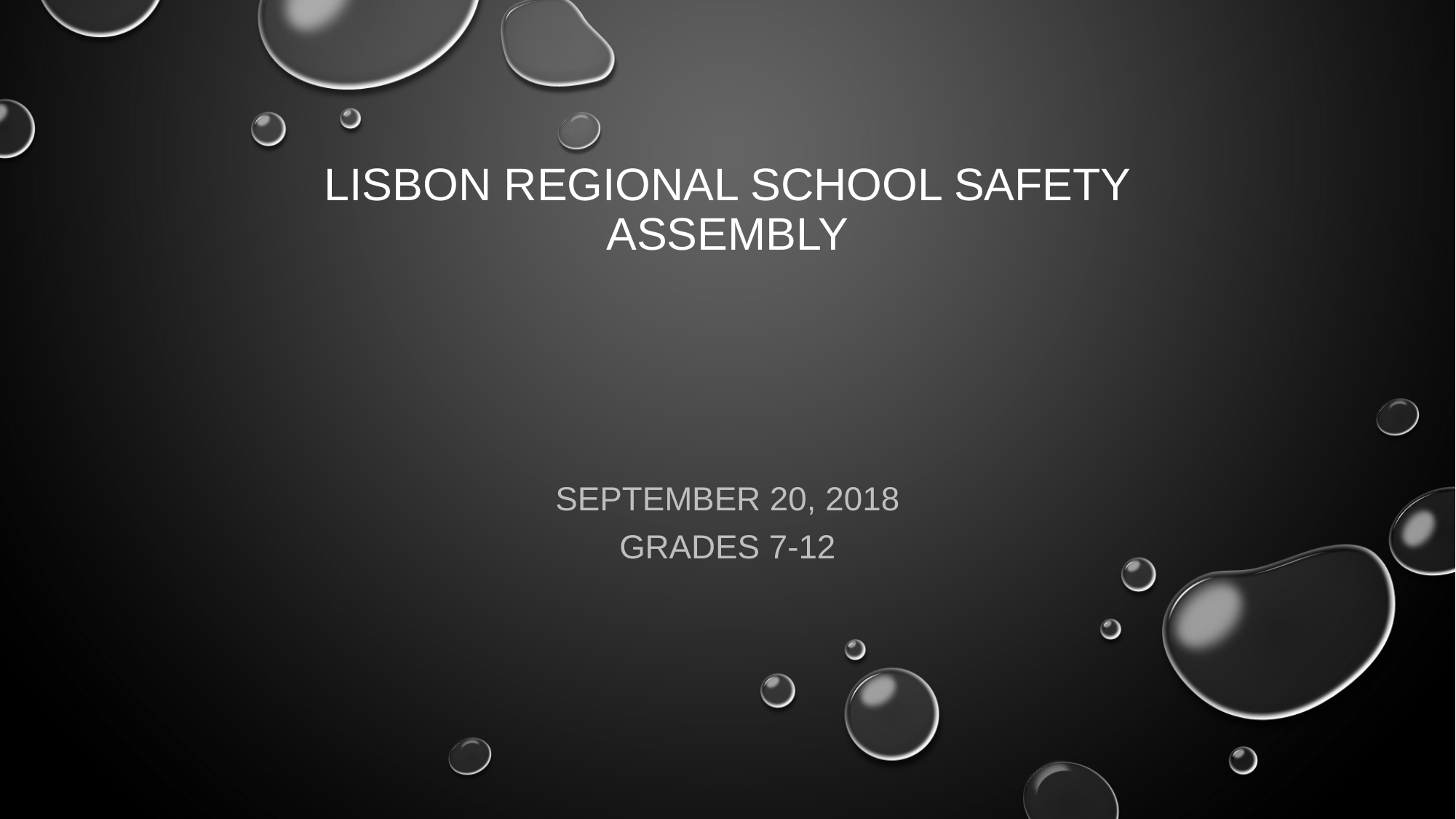

# Lisbon Regional School Safety Assembly
September 20, 2018
Grades 7-12